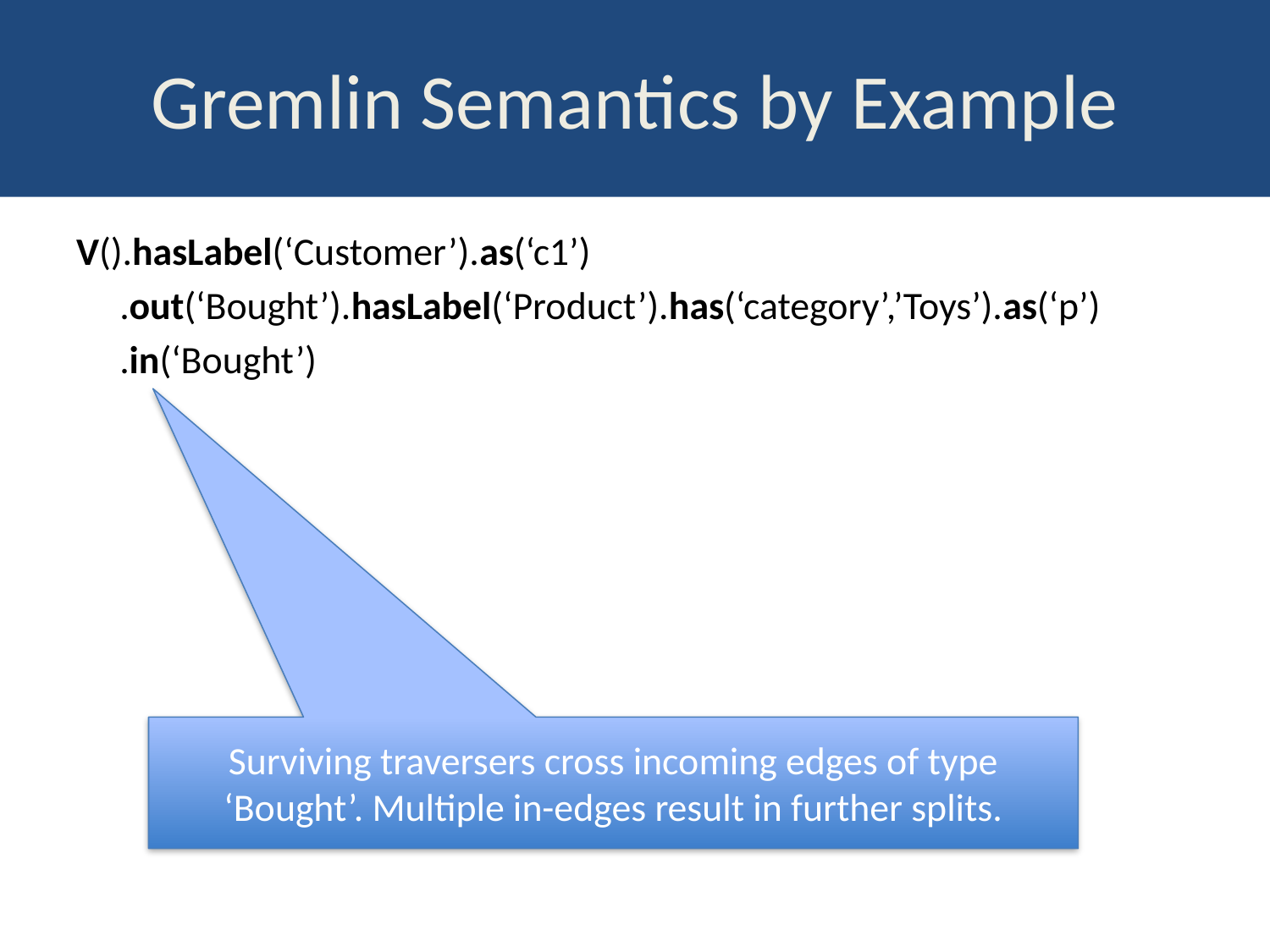

# Gremlin Semantics by Example
V().hasLabel(‘Customer’).as(‘c1’)
     .out(‘Bought’).hasLabel(‘Product’).has(‘category’,’Toys’).as(‘p’)
     .in(‘Bought’)
Surviving traversers cross incoming edges of type ‘Bought’. Multiple in-edges result in further splits.